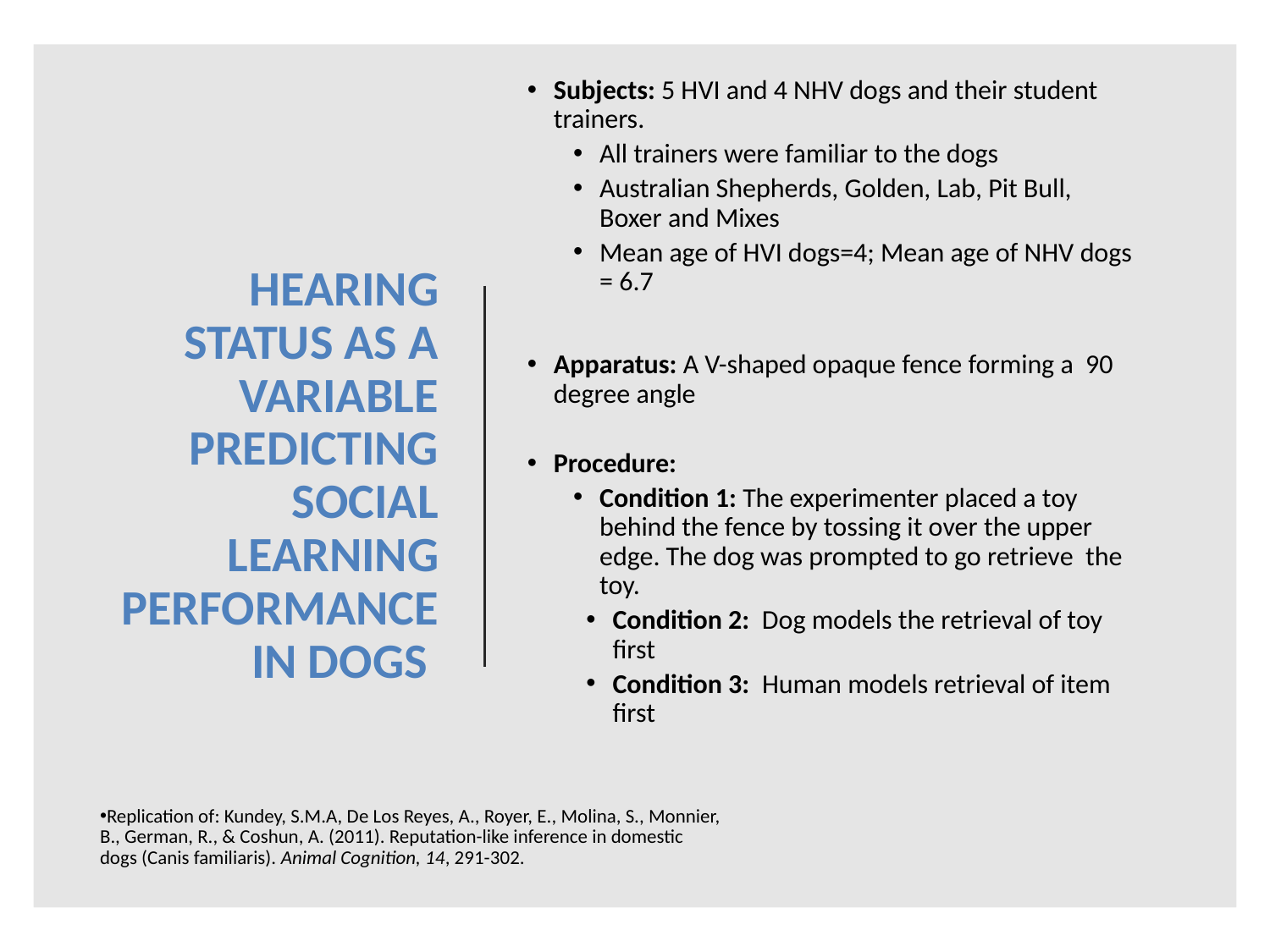

Subjects: 5 HVI and 4 NHV dogs and their student trainers.
All trainers were familiar to the dogs
Australian Shepherds, Golden, Lab, Pit Bull, Boxer and Mixes
Mean age of HVI dogs=4; Mean age of NHV dogs = 6.7

Apparatus: A V-shaped opaque fence forming a  90 degree angle

Procedure:
Condition 1: The experimenter placed a toy behind the fence by tossing it over the upper edge. The dog was prompted to go retrieve  the toy.
Condition 2:  Dog models the retrieval of toy first
Condition 3:  Human models retrieval of item first
# HEARING STATUS AS A VARIABLE PREDICTING SOCIAL LEARNING PERFORMANCE IN DOGS
Replication of: Kundey, S.M.A, De Los Reyes, A., Royer, E., Molina, S., Monnier, B., German, R., & Coshun, A. (2011). Reputation-like inference in domestic dogs (Canis familiaris). Animal Cognition, 14, 291-302.